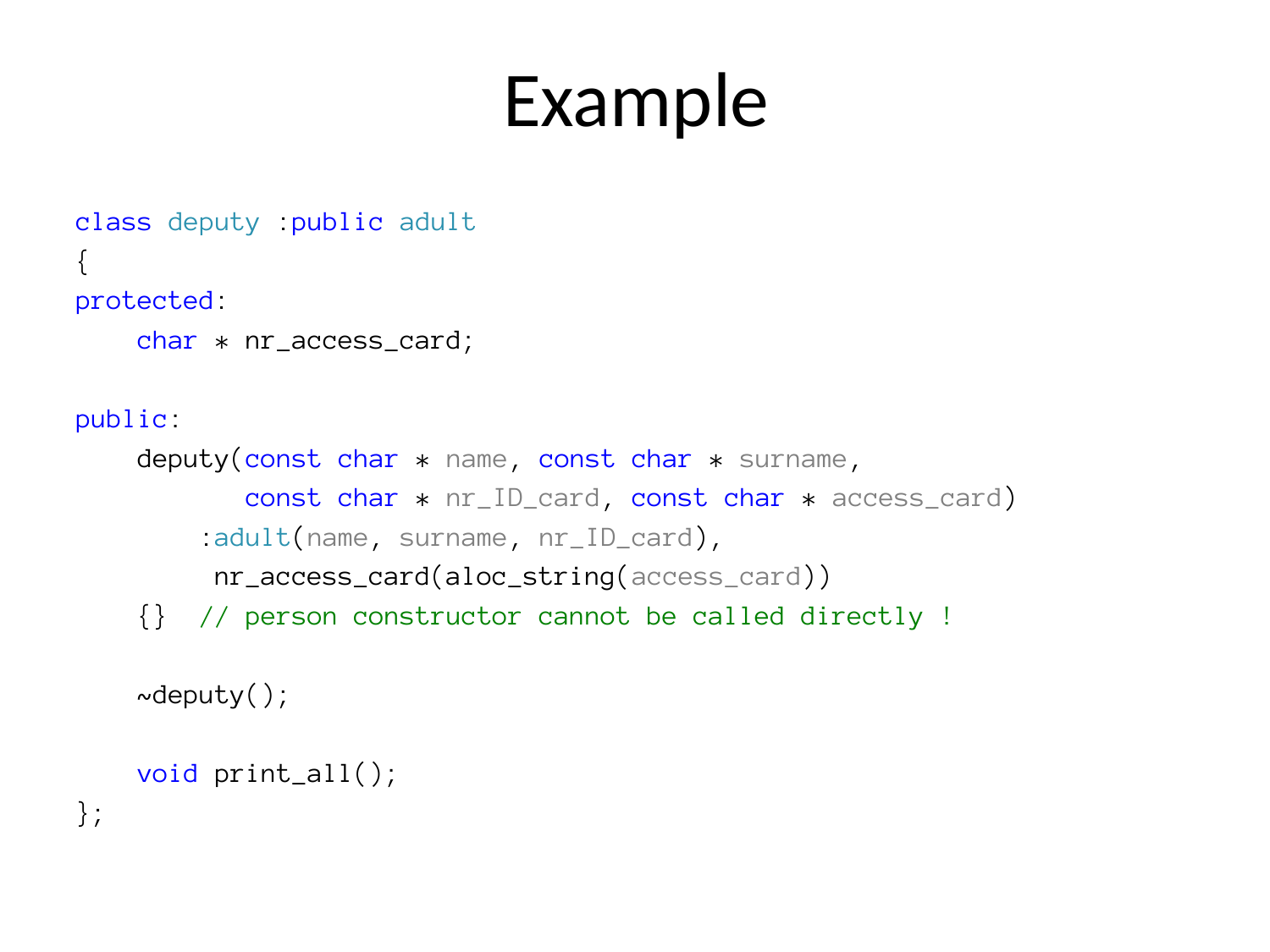

# Example
class deputy :public adult
{
protected:
    char * nr_access_card;

public:
    deputy(const char * name, const char * surname,
           const char * nr_ID_card, const char * access_card)
        :adult(name, surname, nr_ID_card),
         nr_access_card(aloc_string(access_card))
    {}  // person constructor cannot be called directly !

    ~deputy();

    void print_all();
};